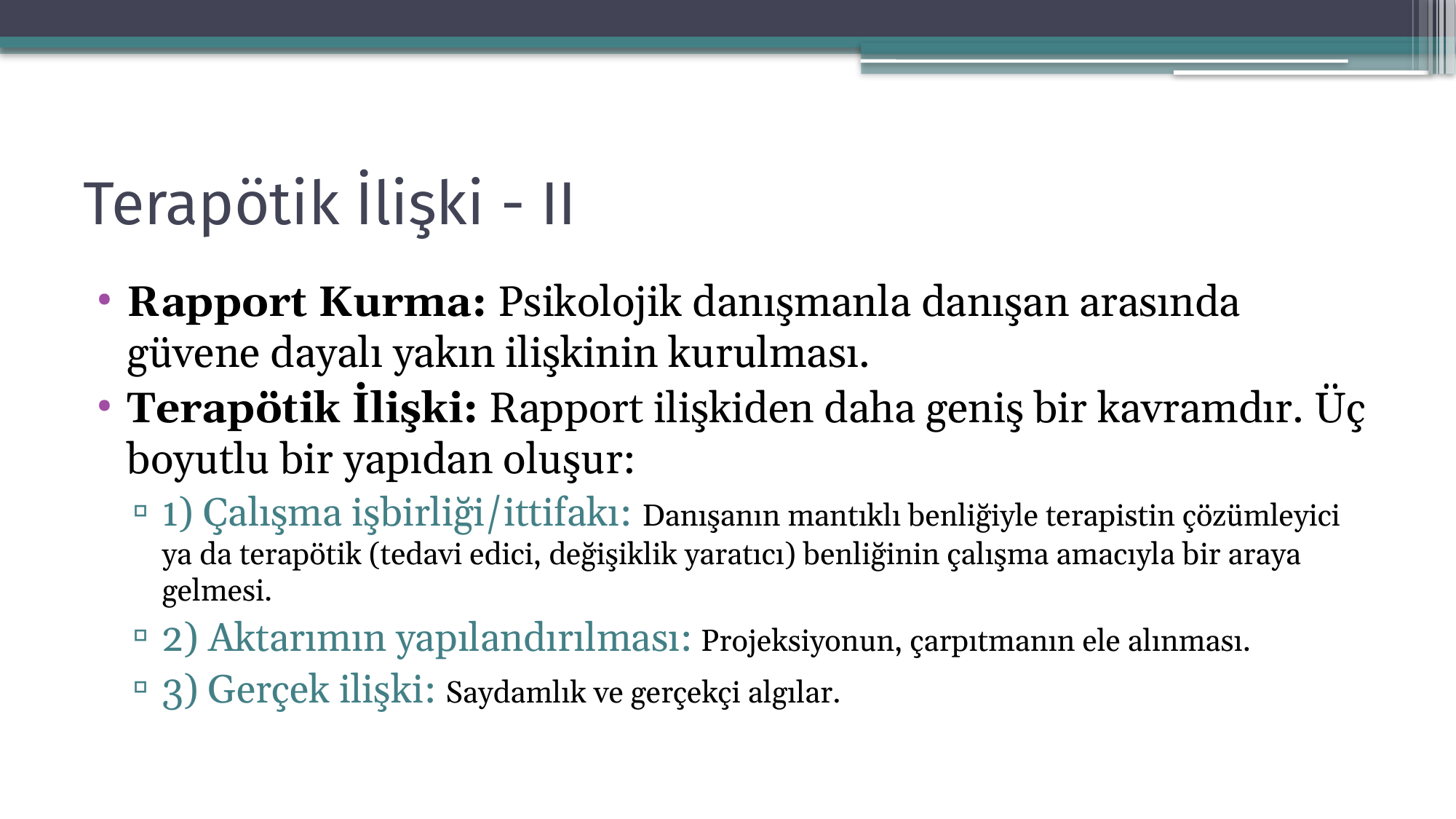

# Terapötik İlişki - II
Rapport Kurma: Psikolojik danışmanla danışan arasında güvene dayalı yakın ilişkinin kurulması.
Terapötik İlişki: Rapport ilişkiden daha geniş bir kavramdır. Üç boyutlu bir yapıdan oluşur:
1) Çalışma işbirliği/ittifakı: Danışanın mantıklı benliğiyle terapistin çözümleyici ya da terapötik (tedavi edici, değişiklik yaratıcı) benliğinin çalışma amacıyla bir araya gelmesi.
2) Aktarımın yapılandırılması: Projeksiyonun, çarpıtmanın ele alınması.
3) Gerçek ilişki: Saydamlık ve gerçekçi algılar.